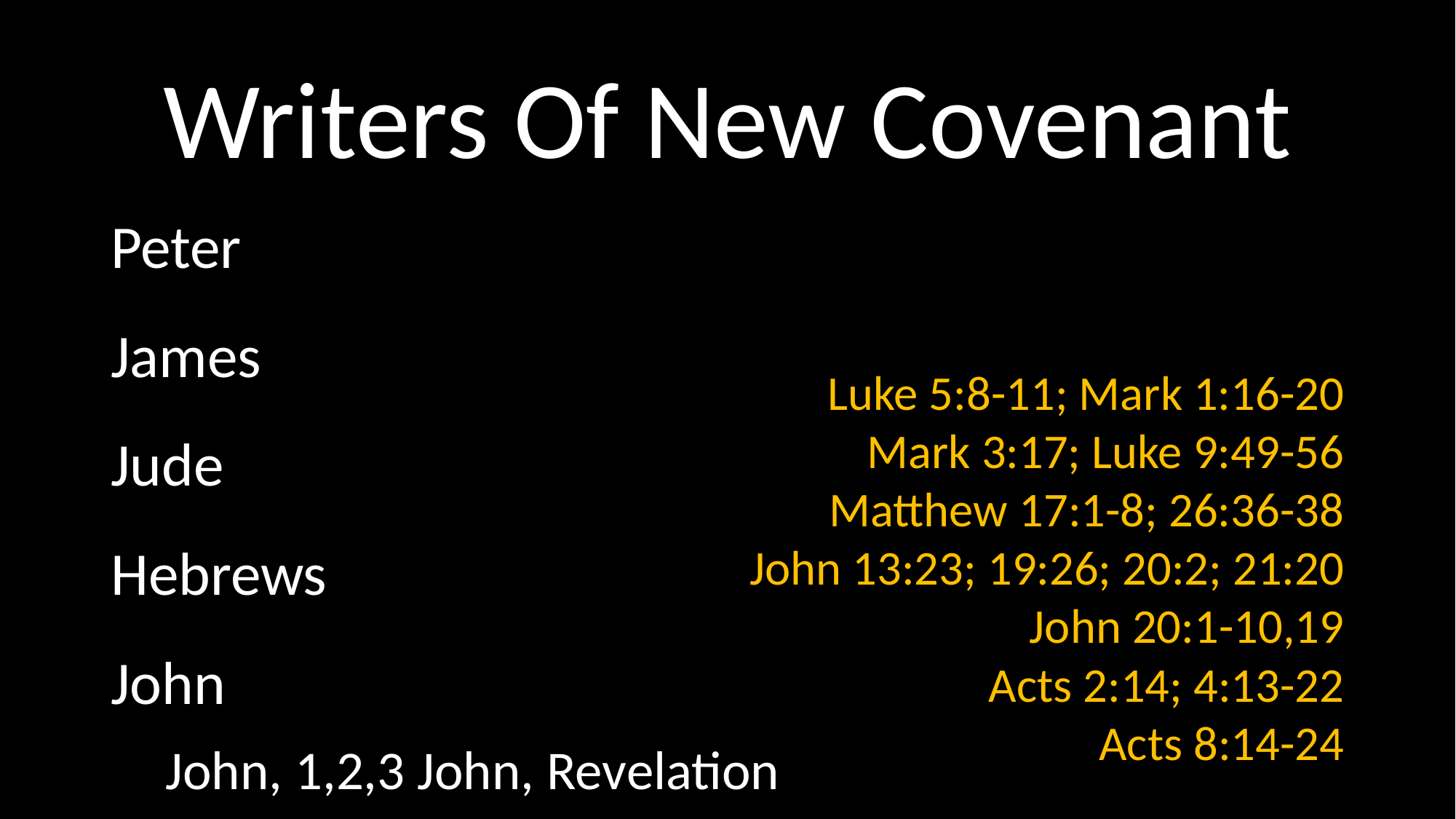

# Writers Of New Covenant
Peter
James
Jude
Hebrews
John
John, 1,2,3 John, Revelation
Luke 5:8-11; Mark 1:16-20
Mark 3:17; Luke 9:49-56
Matthew 17:1-8; 26:36-38
John 13:23; 19:26; 20:2; 21:20
John 20:1-10,19
Acts 2:14; 4:13-22
Acts 8:14-24